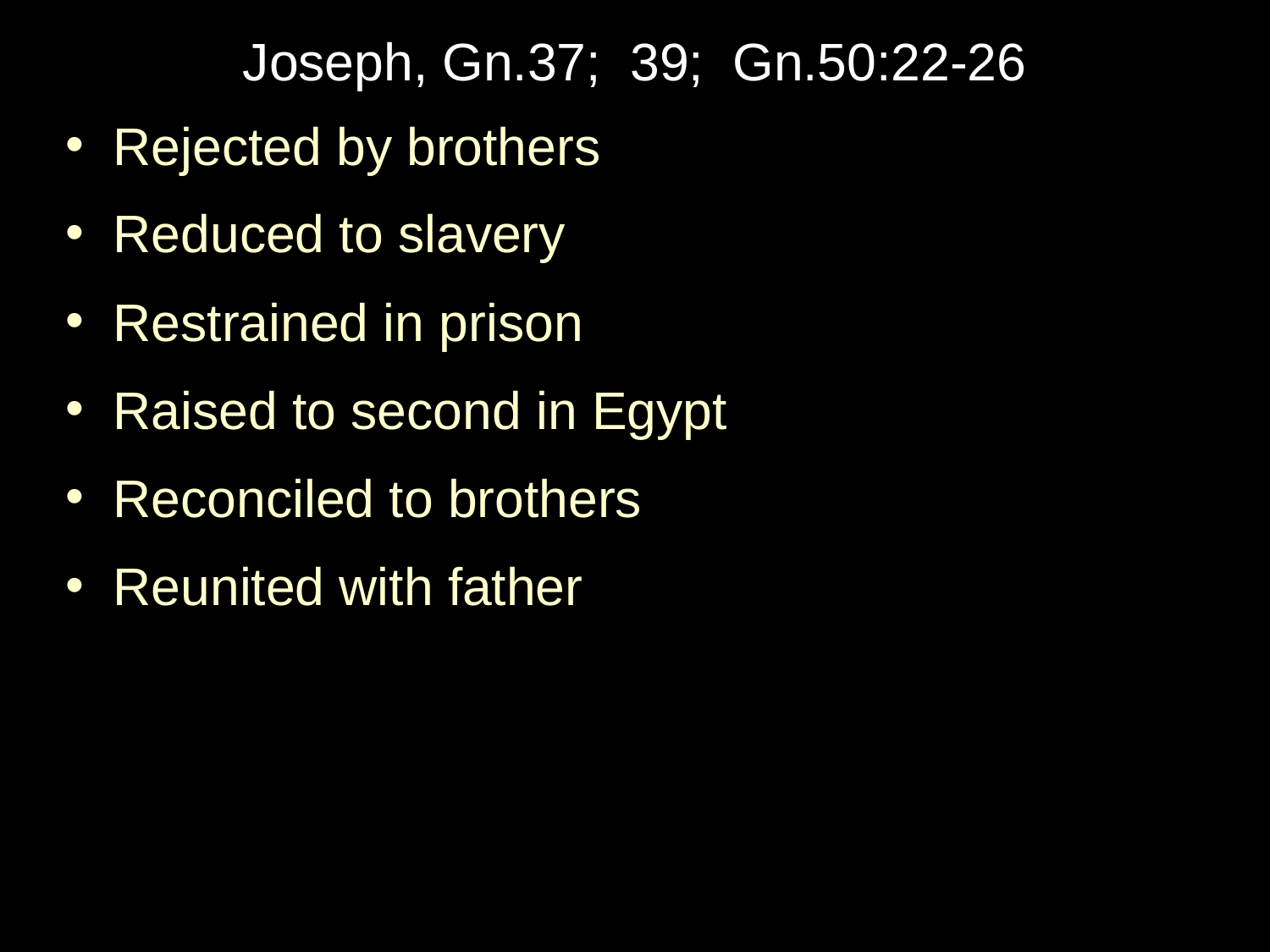

Joseph, Gn.37;  39;  Gn.50:22-26
Rejected by brothers
Reduced to slavery
Restrained in prison
Raised to second in Egypt
Reconciled to brothers
Reunited with father